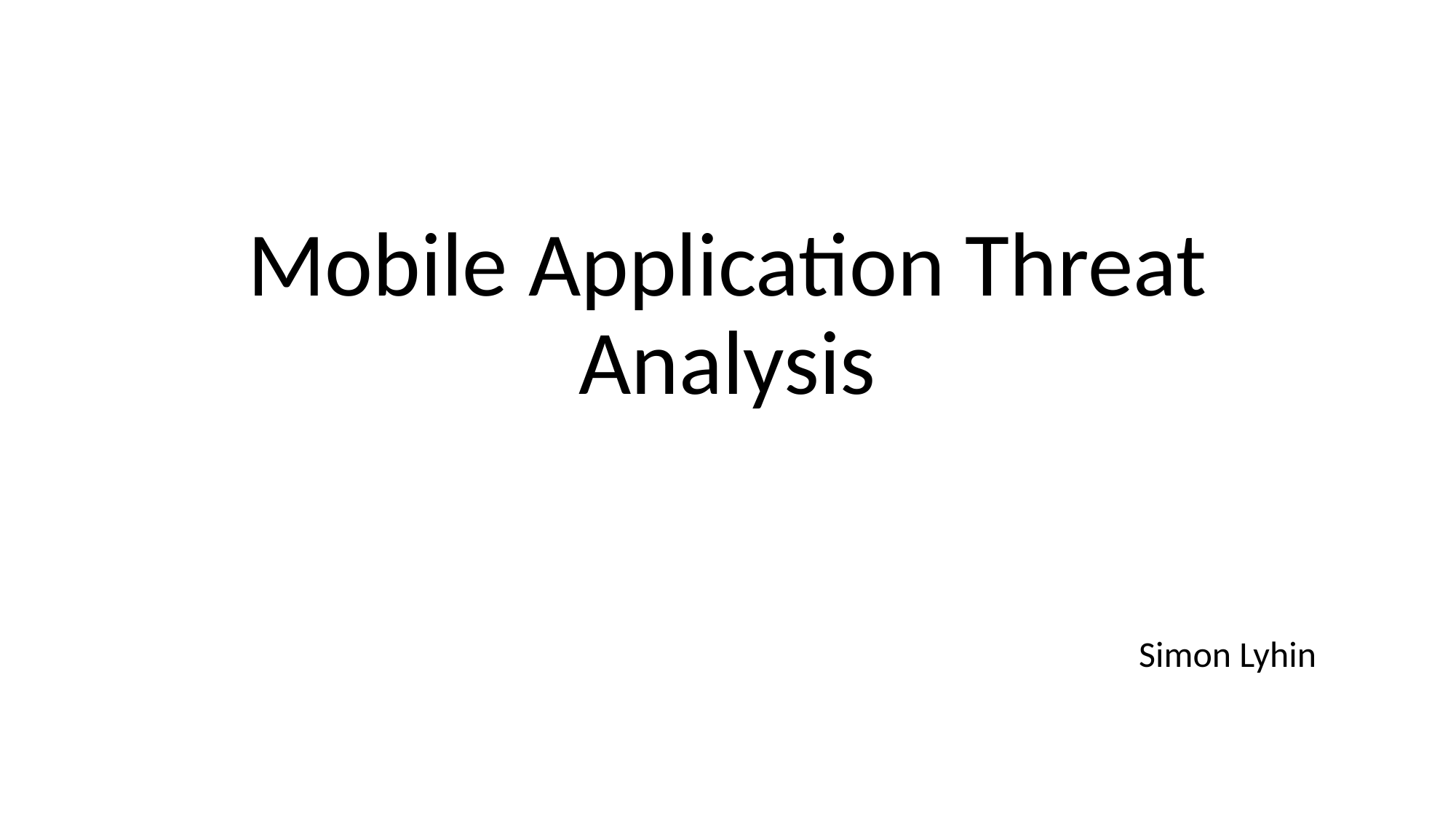

# Mobile Application Threat Analysis
Simon Lyhin